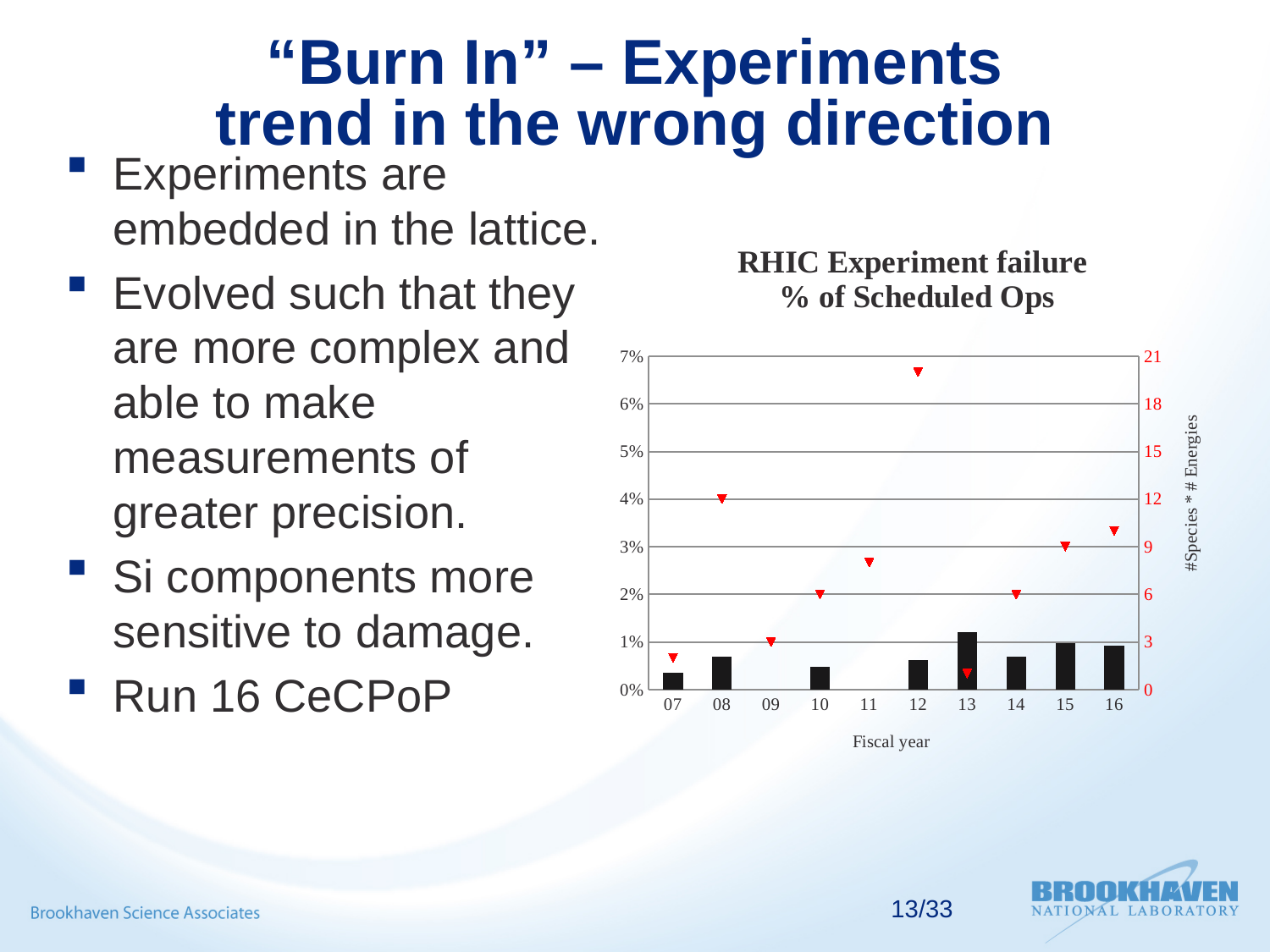

# “Burn In” – Experiments trend in the wrong direction
Experiments are embedded in the lattice.
Evolved such that they are more complex and able to make measurements of greater precision.
Si components more sensitive to damage.
Run 16 CeCPoP

### Chart: RHIC Experiment failure
 % of Scheduled Ops

| Category | Experiments | #Species*#Energies |
|---|---|---|
| 07 | 0.0036 | 2.0 |
| 08 | 0.0068754055807916945 | 12.0 |
| 09 | None | 3.0 |
| 10 | 0.004745134383688601 | 6.0 |
| 11 | None | 8.0 |
| 12 | 0.006132258960822451 | 20.0 |
| 13 | 0.012114568599717117 | 1.0 |
| 14 | 0.006878547105561861 | 6.0 |
| 15 | 0.00973670624677336 | 9.0 |
| 16 | 0.0093 | 10.0 |
13/33